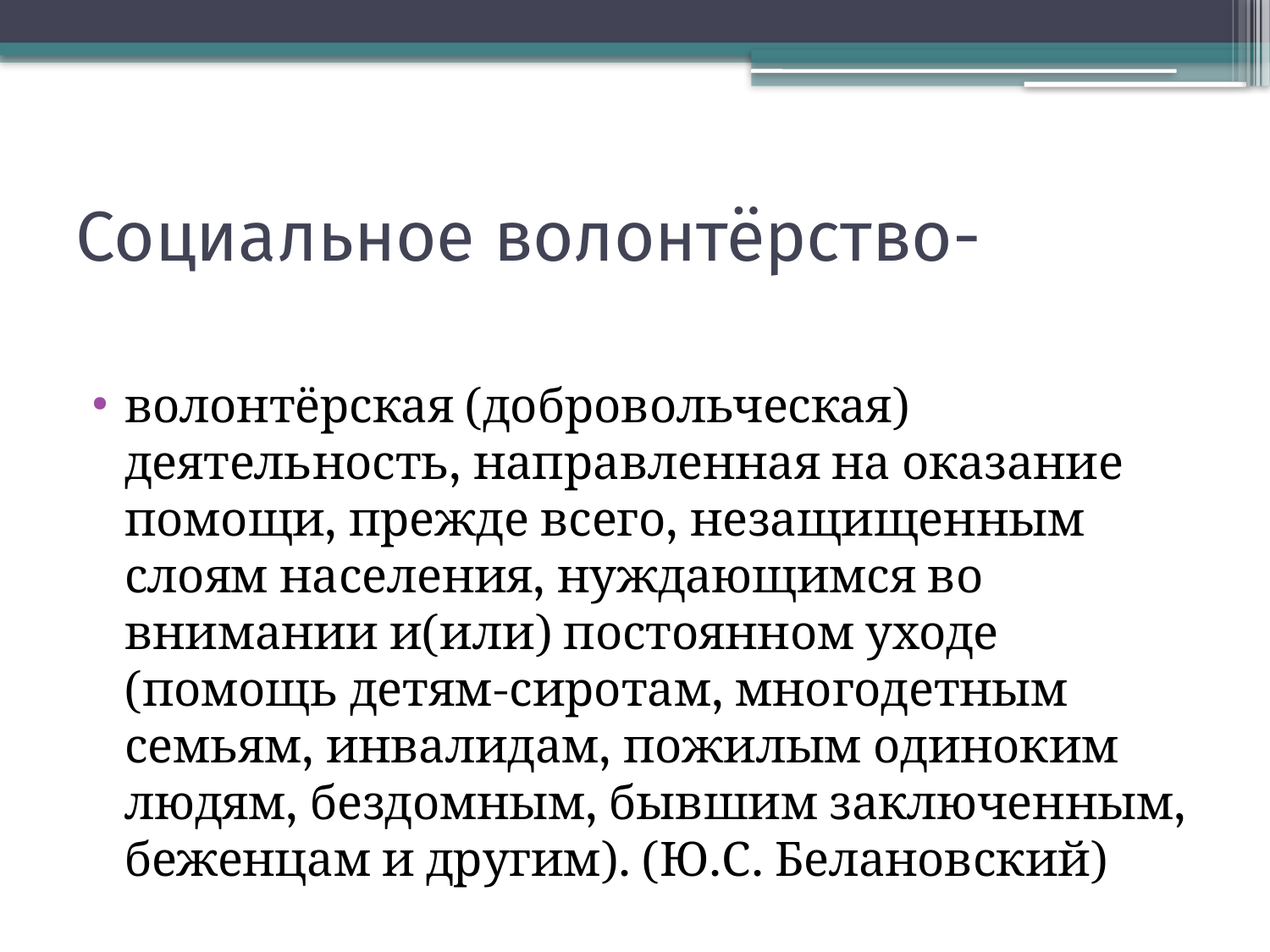

# Социальное волонтёрство-

волонтёрская (добровольческая) деятельность, направленная на оказание помощи, прежде всего, незащищенным слоям населения, нуждающимся во внимании и(или) постоянном уходе (помощь детям-сиротам, многодетным семьям, инвалидам, пожилым одиноким людям, бездомным, бывшим заключенным, беженцам и другим). (Ю.С. Белановский)